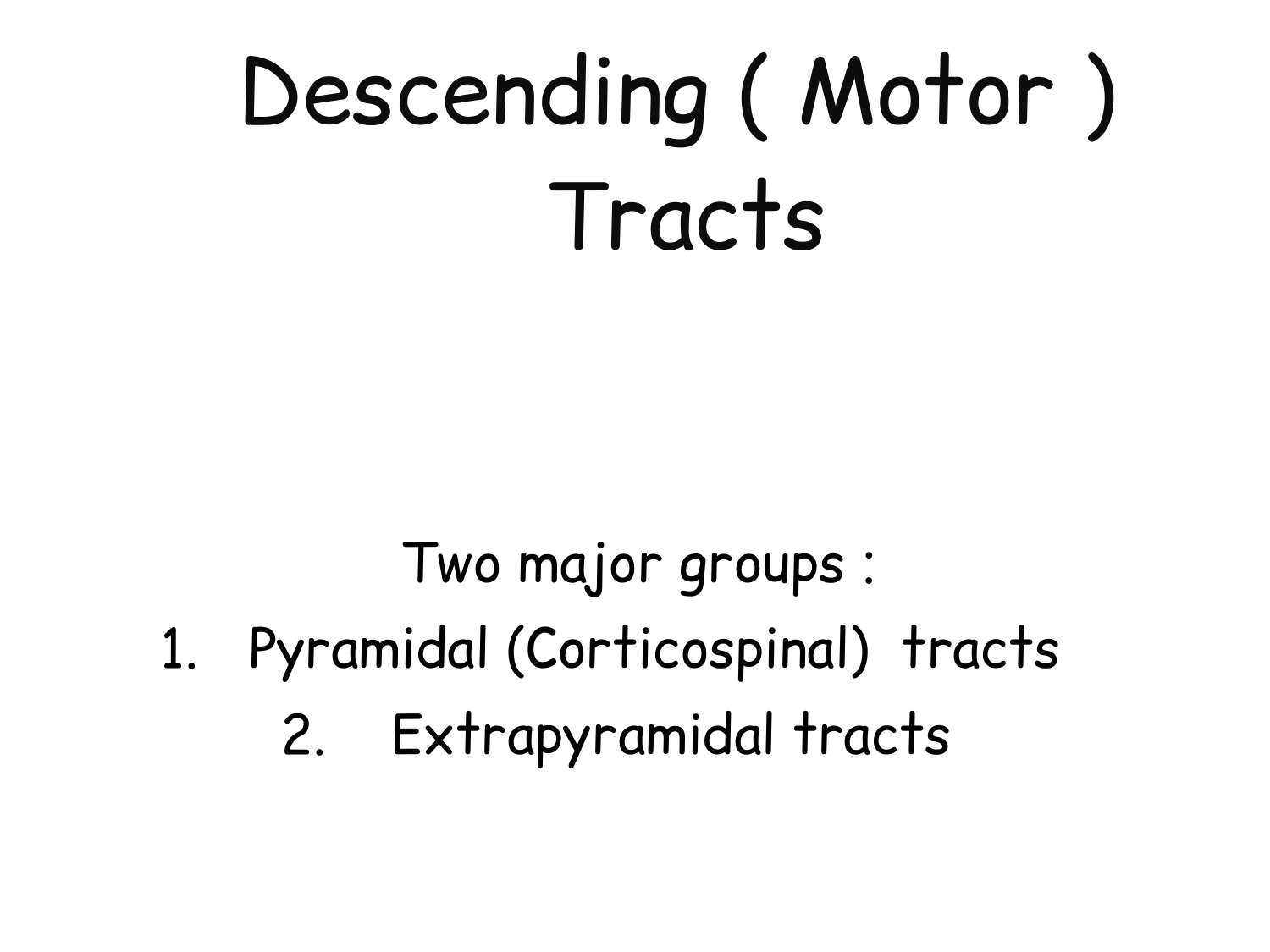

# Descending ( Motor ) Tracts
Two major groups :
Pyramidal (Corticospinal)  tracts
Extrapyramidal tracts